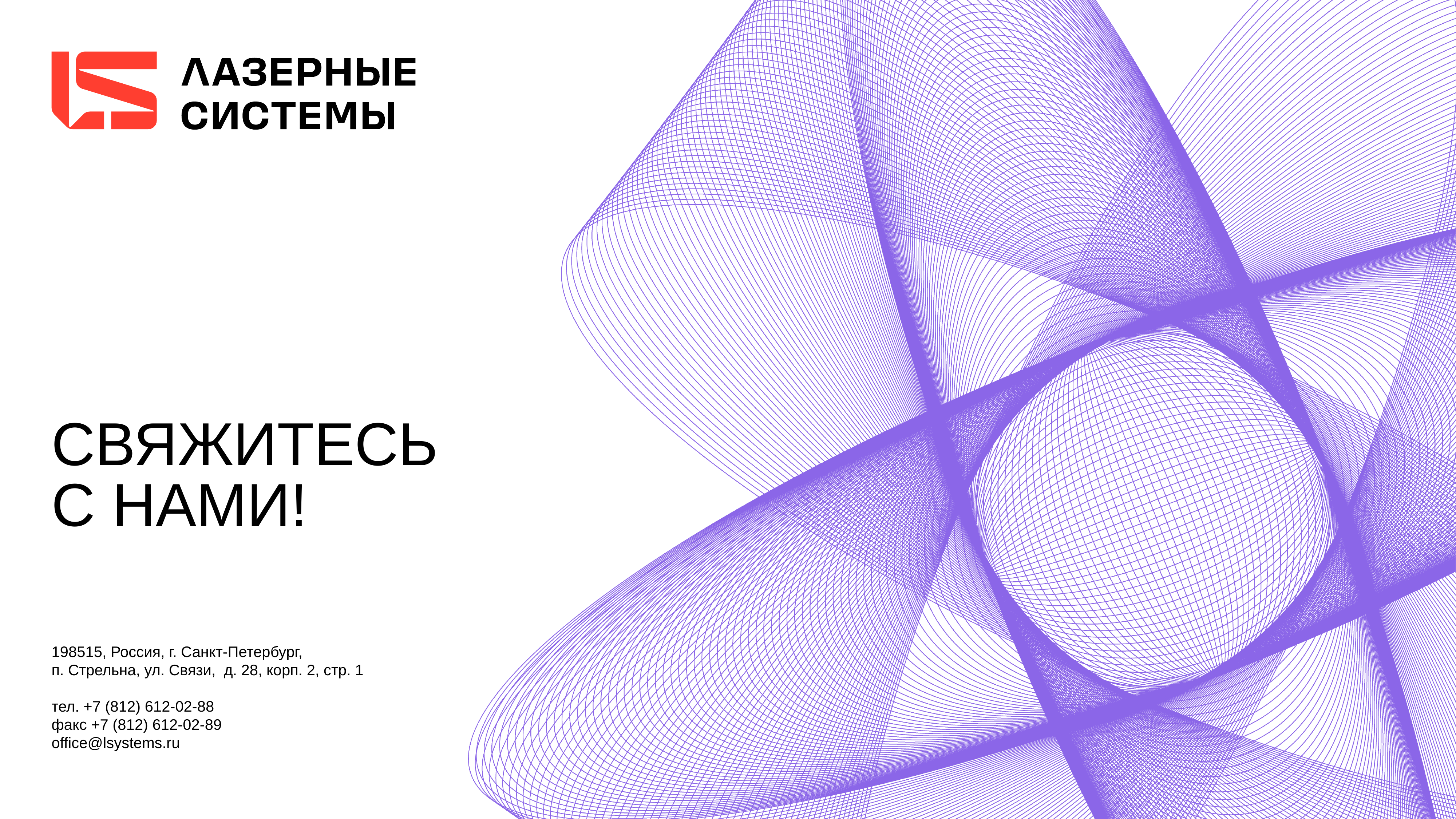

# СВЯЖИТЕСЬ С НАМИ!
198515, Россия, г. Санкт-Петербург,
п. Стрельна, ул. Связи,  д. 28, корп. 2, стр. 1

тел. +7 (812) 612-02-88
факс +7 (812) 612-02-89
office@lsystems.ru